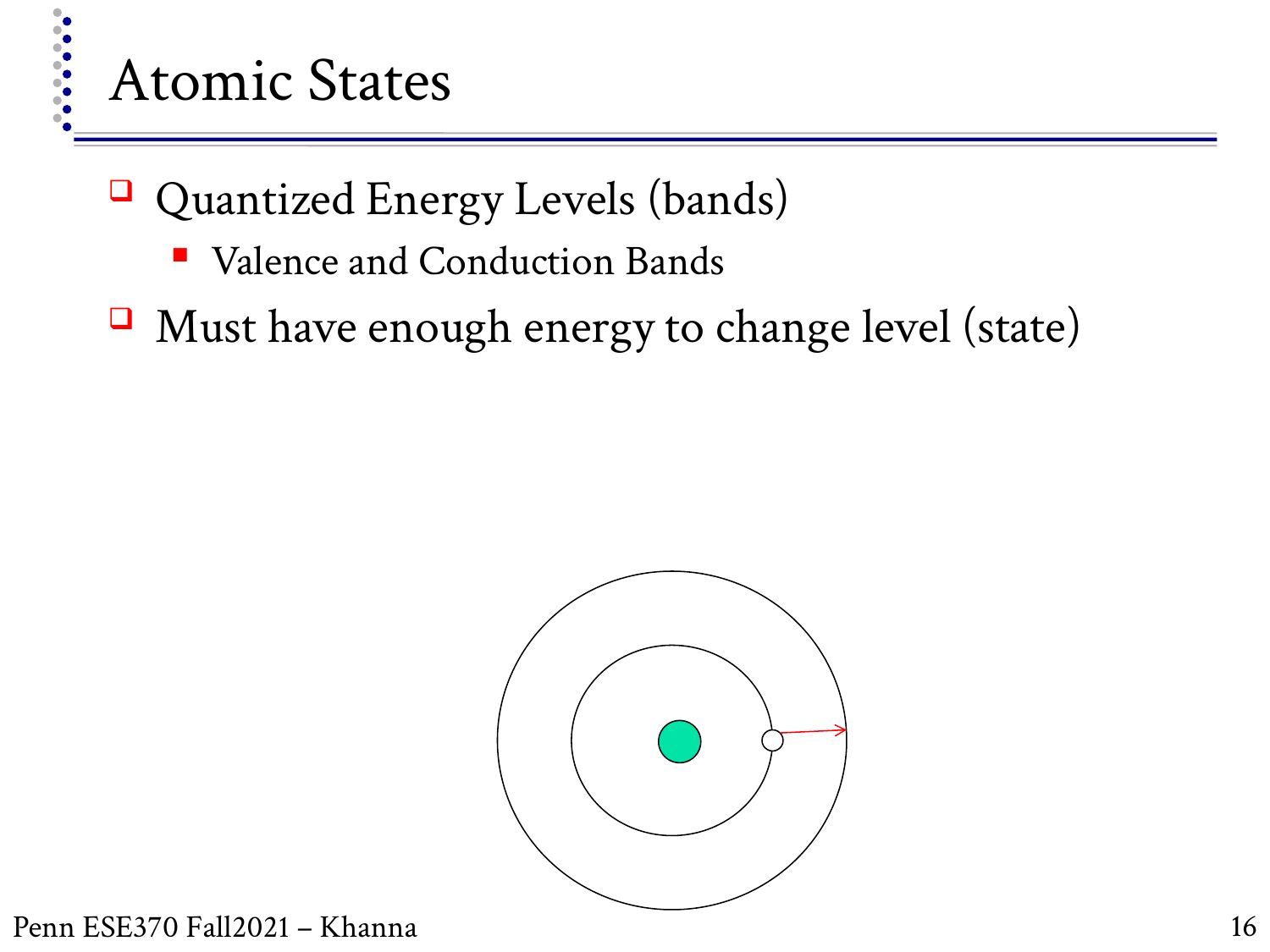

# Atomic States
Quantized Energy Levels (bands)
Valence and Conduction Bands
Must have enough energy to change level (state)

16
Penn ESE370 Fall2021 – Khanna